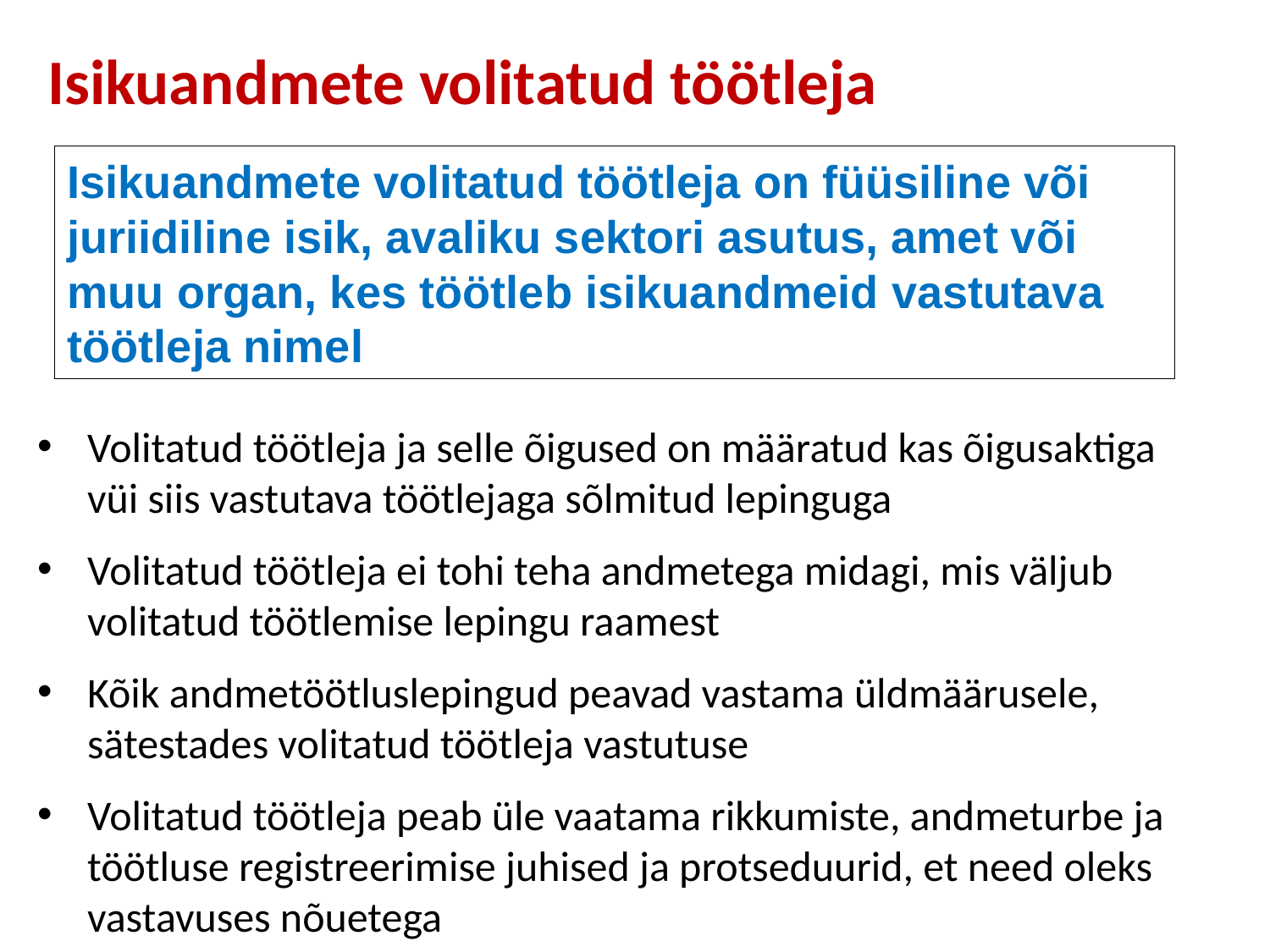

# Isikuandmete volitatud töötleja
Isikuandmete volitatud töötleja on füüsiline või juriidiline isik, avaliku sektori asutus, amet või muu organ, kes töötleb isikuandmeid vastutava töötleja nimel
Volitatud töötleja ja selle õigused on määratud kas õigusaktiga vüi siis vastutava töötlejaga sõlmitud lepinguga
Volitatud töötleja ei tohi teha andmetega midagi, mis väljub volitatud töötlemise lepingu raamest
Kõik andmetöötluslepingud peavad vastama üldmäärusele, sätestades volitatud töötleja vastutuse
Volitatud töötleja peab üle vaatama rikkumiste, andmeturbe ja töötluse registreerimise juhised ja protseduurid, et need oleks vastavuses nõuetega